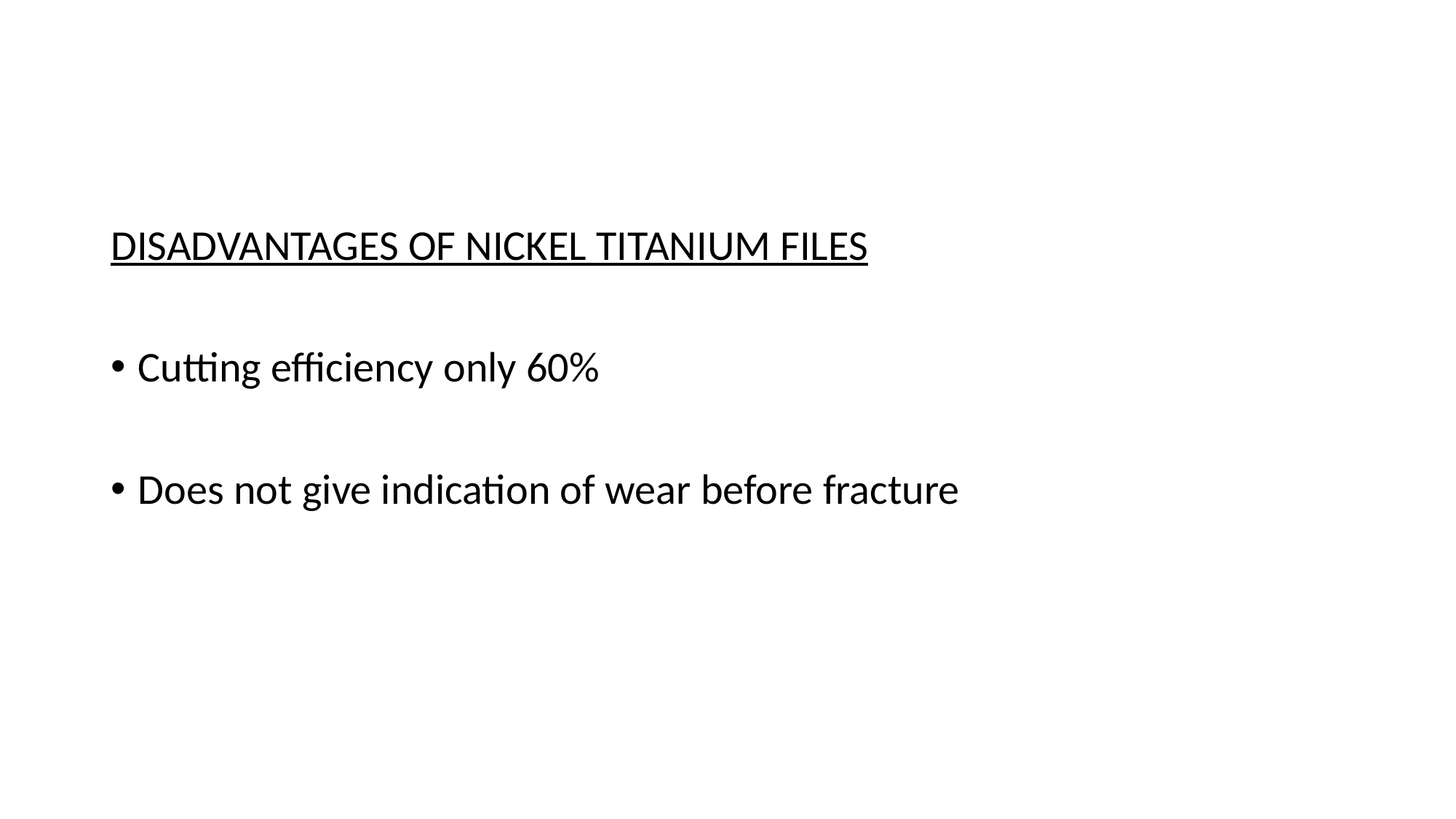

DISADVANTAGES OF NICKEL TITANIUM FILES

Cutting efficiency only 60%

Does not give indication of wear before fracture